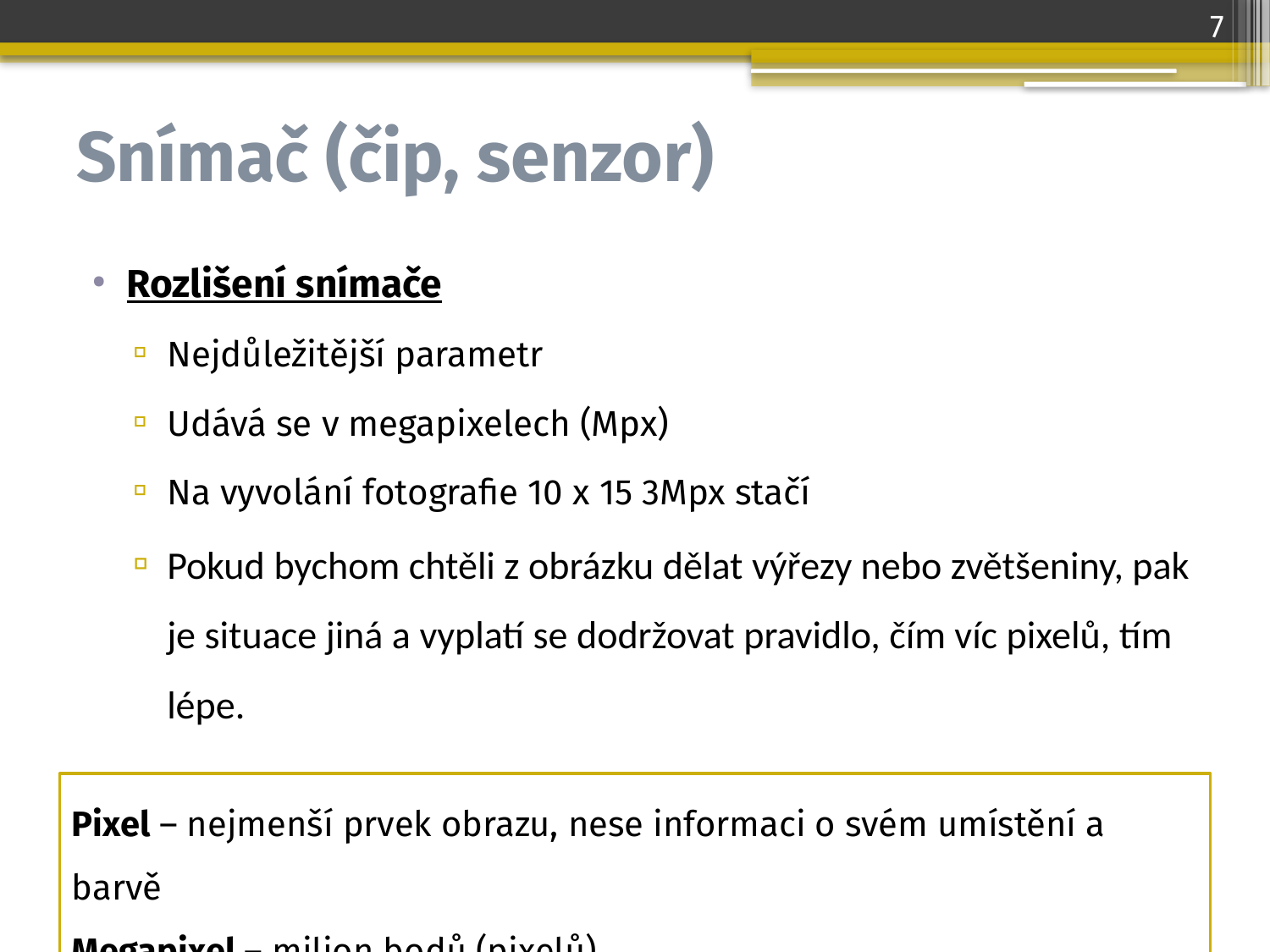

7
# Snímač (čip, senzor)
Rozlišení snímače
Nejdůležitější parametr
Udává se v megapixelech (Mpx)
Na vyvolání fotografie 10 x 15 3Mpx stačí
Pokud bychom chtěli z obrázku dělat výřezy nebo zvětšeniny, pak je situace jiná a vyplatí se dodržovat pravidlo, čím víc pixelů, tím lépe.
Pixel – nejmenší prvek obrazu, nese informaci o svém umístění a barvě
Megapixel – milion bodů (pixelů)